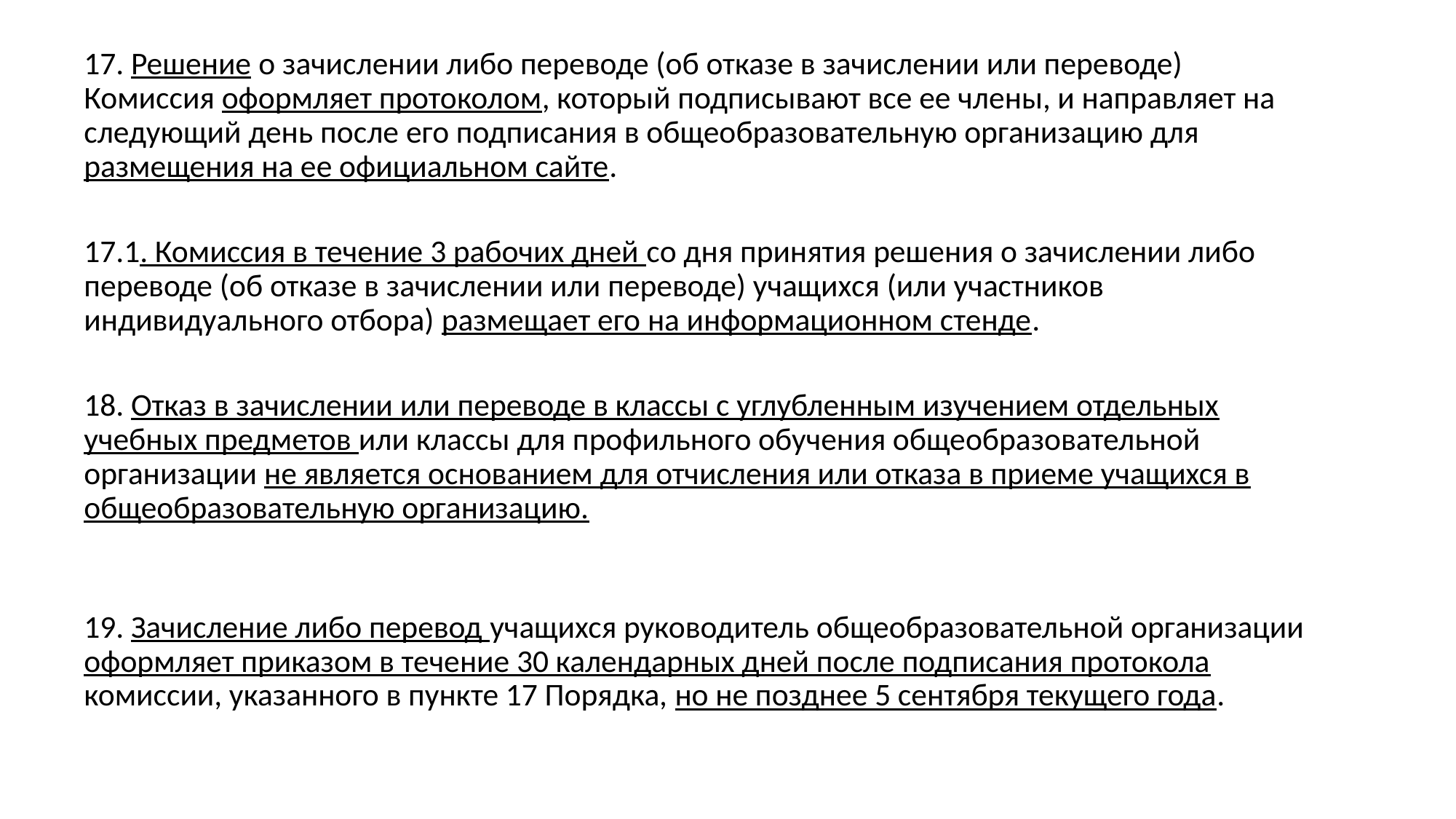

17. Решение о зачислении либо переводе (об отказе в зачислении или переводе) Комиссия оформляет протоколом, который подписывают все ее члены, и направляет на следующий день после его подписания в общеобразовательную организацию для размещения на ее официальном сайте.

17.1. Комиссия в течение 3 рабочих дней со дня принятия решения о зачислении либо переводе (об отказе в зачислении или переводе) учащихся (или участников индивидуального отбора) размещает его на информационном стенде.

18. Отказ в зачислении или переводе в классы с углубленным изучением отдельных учебных предметов или классы для профильного обучения общеобразовательной организации не является основанием для отчисления или отказа в приеме учащихся в общеобразовательную организацию.

19. Зачисление либо перевод учащихся руководитель общеобразовательной организации оформляет приказом в течение 30 календарных дней после подписания протокола комиссии, указанного в пункте 17 Порядка, но не позднее 5 сентября текущего года.